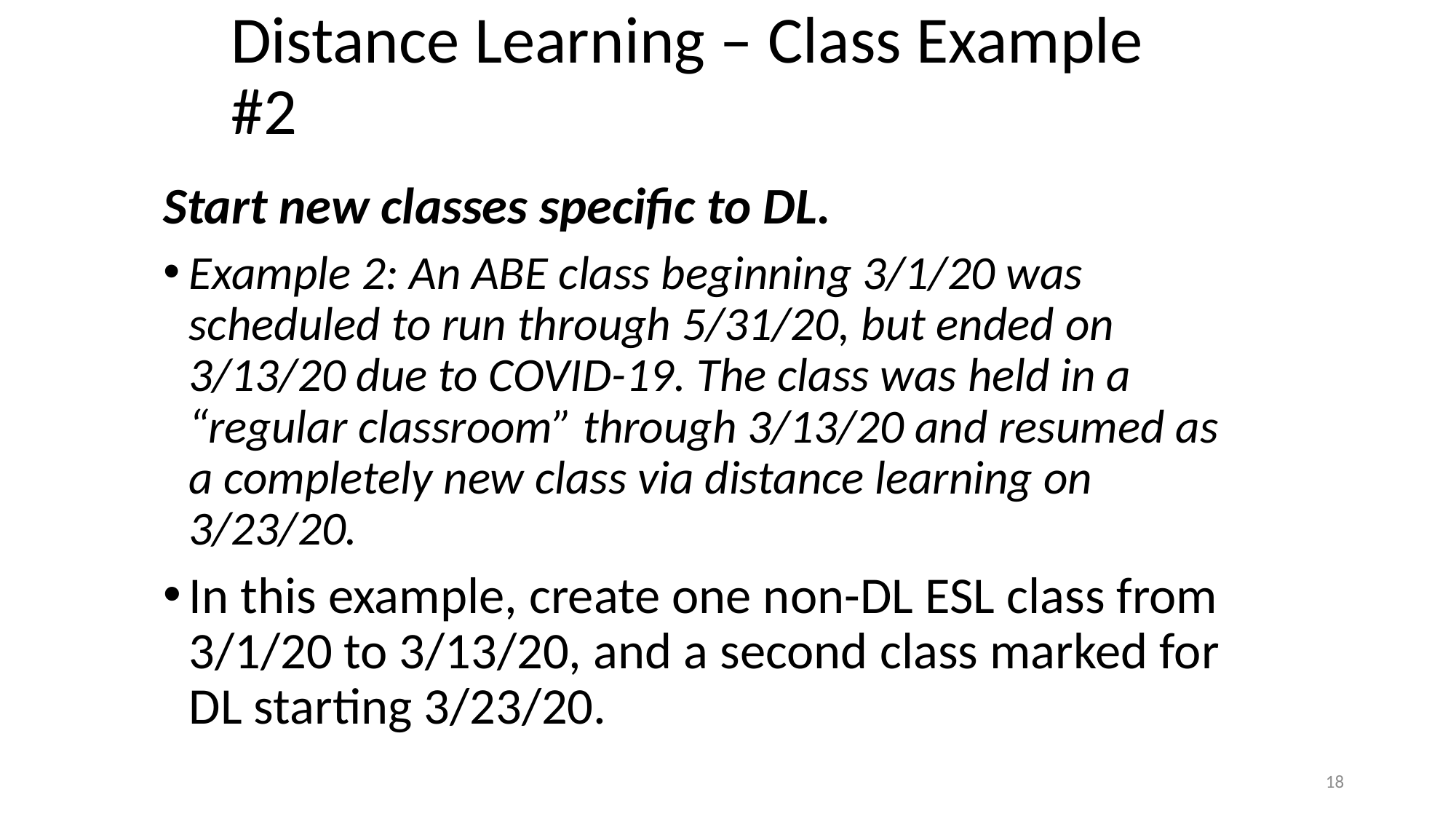

# Distance Learning – Class Example #2
Start new classes specific to DL.
Example 2: An ABE class beginning 3/1/20 was scheduled to run through 5/31/20, but ended on 3/13/20 due to COVID-19. The class was held in a “regular classroom” through 3/13/20 and resumed as a completely new class via distance learning on 3/23/20.
In this example, create one non-DL ESL class from 3/1/20 to 3/13/20, and a second class marked for DL starting 3/23/20.

18